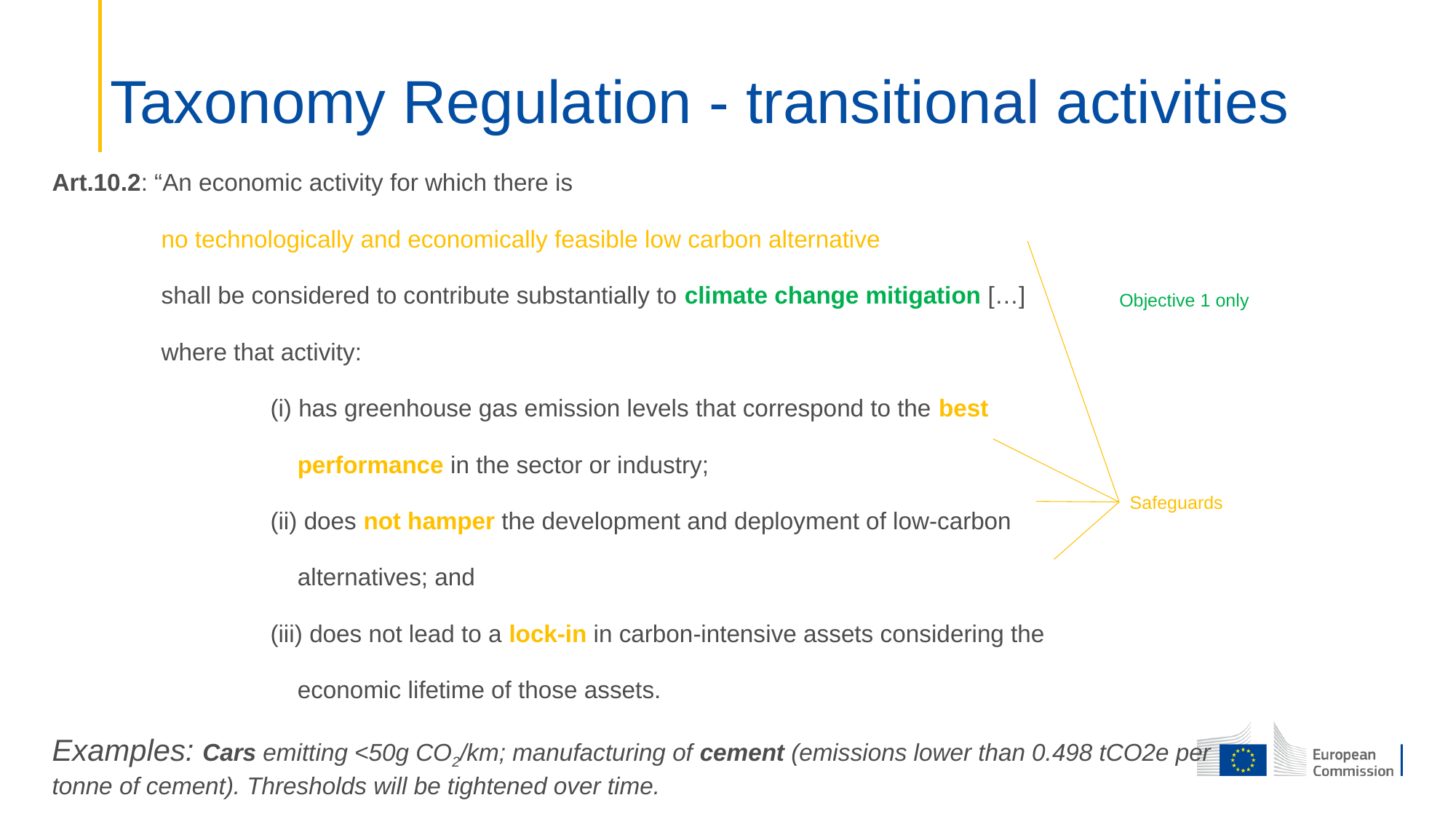

# Taxonomy Regulation - transitional activities
Art.10.2: “An economic activity for which there is
	no technologically and economically feasible low carbon alternative
	shall be considered to contribute substantially to climate change mitigation […]
	where that activity:
		(i) has greenhouse gas emission levels that correspond to the best
		    performance in the sector or industry;
		(ii) does not hamper the development and deployment of low-carbon
		    alternatives; and
		(iii) does not lead to a lock-in in carbon-intensive assets considering the
		    economic lifetime of those assets.
Examples: Cars emitting <50g CO2/km; manufacturing of cement (emissions lower than 0.498 tCO2e per tonne of cement). Thresholds will be tightened over time.

Safeguards
Objective 1 only